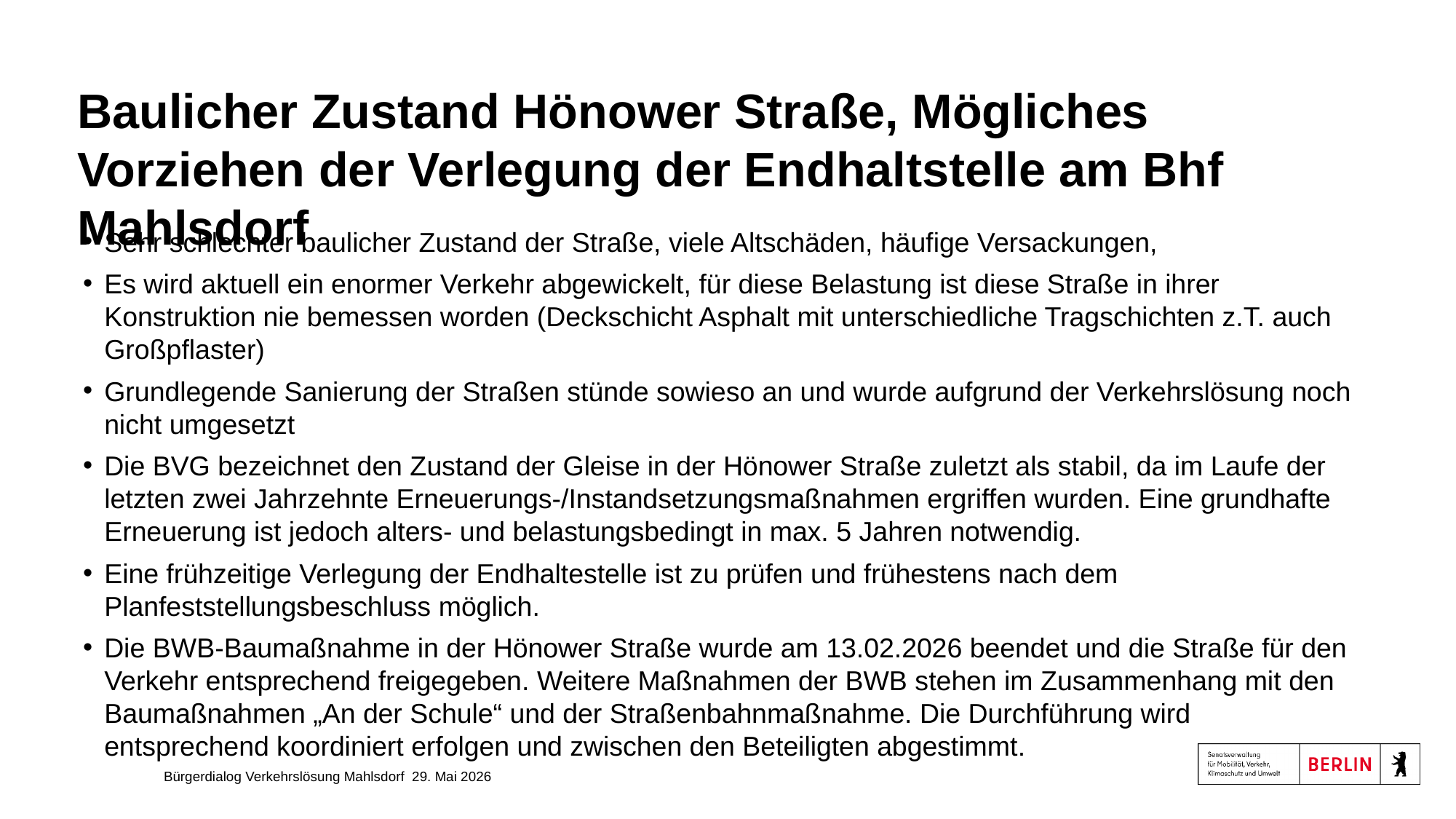

# Baulicher Zustand Hönower Straße, Mögliches Vorziehen der Verlegung der Endhaltstelle am Bhf Mahlsdorf
Sehr schlechter baulicher Zustand der Straße, viele Altschäden, häufige Versackungen,
Es wird aktuell ein enormer Verkehr abgewickelt, für diese Belastung ist diese Straße in ihrer Konstruktion nie bemessen worden (Deckschicht Asphalt mit unterschiedliche Tragschichten z.T. auch Großpflaster)
Grundlegende Sanierung der Straßen stünde sowieso an und wurde aufgrund der Verkehrslösung noch nicht umgesetzt
Die BVG bezeichnet den Zustand der Gleise in der Hönower Straße zuletzt als stabil, da im Laufe der letzten zwei Jahrzehnte Erneuerungs-/Instandsetzungsmaßnahmen ergriffen wurden. Eine grundhafte Erneuerung ist jedoch alters- und belastungsbedingt in max. 5 Jahren notwendig.
Eine frühzeitige Verlegung der Endhaltestelle ist zu prüfen und frühestens nach dem Planfeststellungsbeschluss möglich.
Die BWB-Baumaßnahme in der Hönower Straße wurde am 13.02.2026 beendet und die Straße für den Verkehr entsprechend freigegeben. Weitere Maßnahmen der BWB stehen im Zusammenhang mit den Baumaßnahmen „An der Schule“ und der Straßenbahnmaßnahme. Die Durchführung wird entsprechend koordiniert erfolgen und zwischen den Beteiligten abgestimmt.

Bürgerdialog Verkehrslösung Mahlsdorf  29. Mai 2026